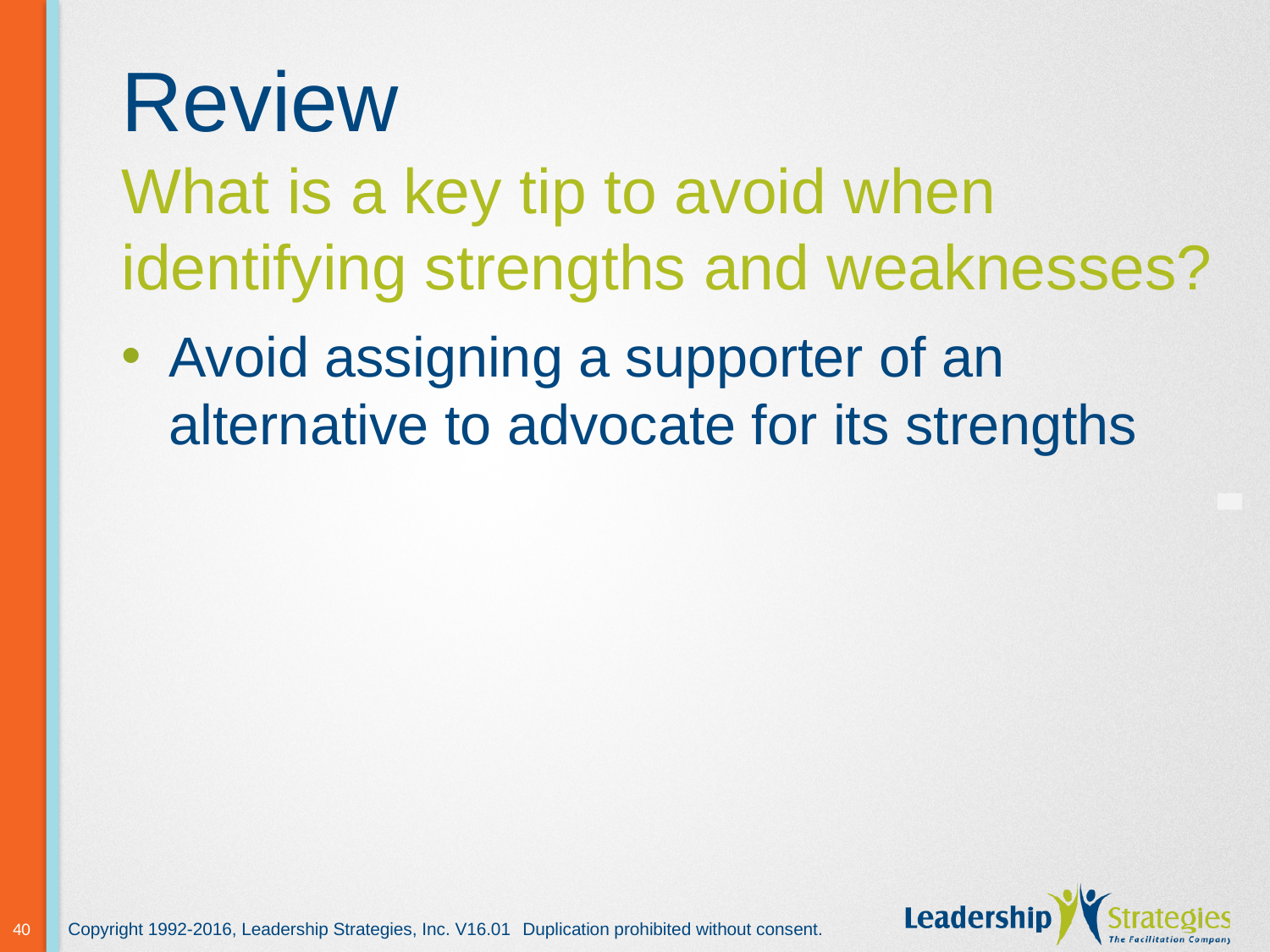

# Review
What is a key tip to avoid when identifying strengths and weaknesses?
Avoid assigning a supporter of an alternative to advocate for its strengths
-
40